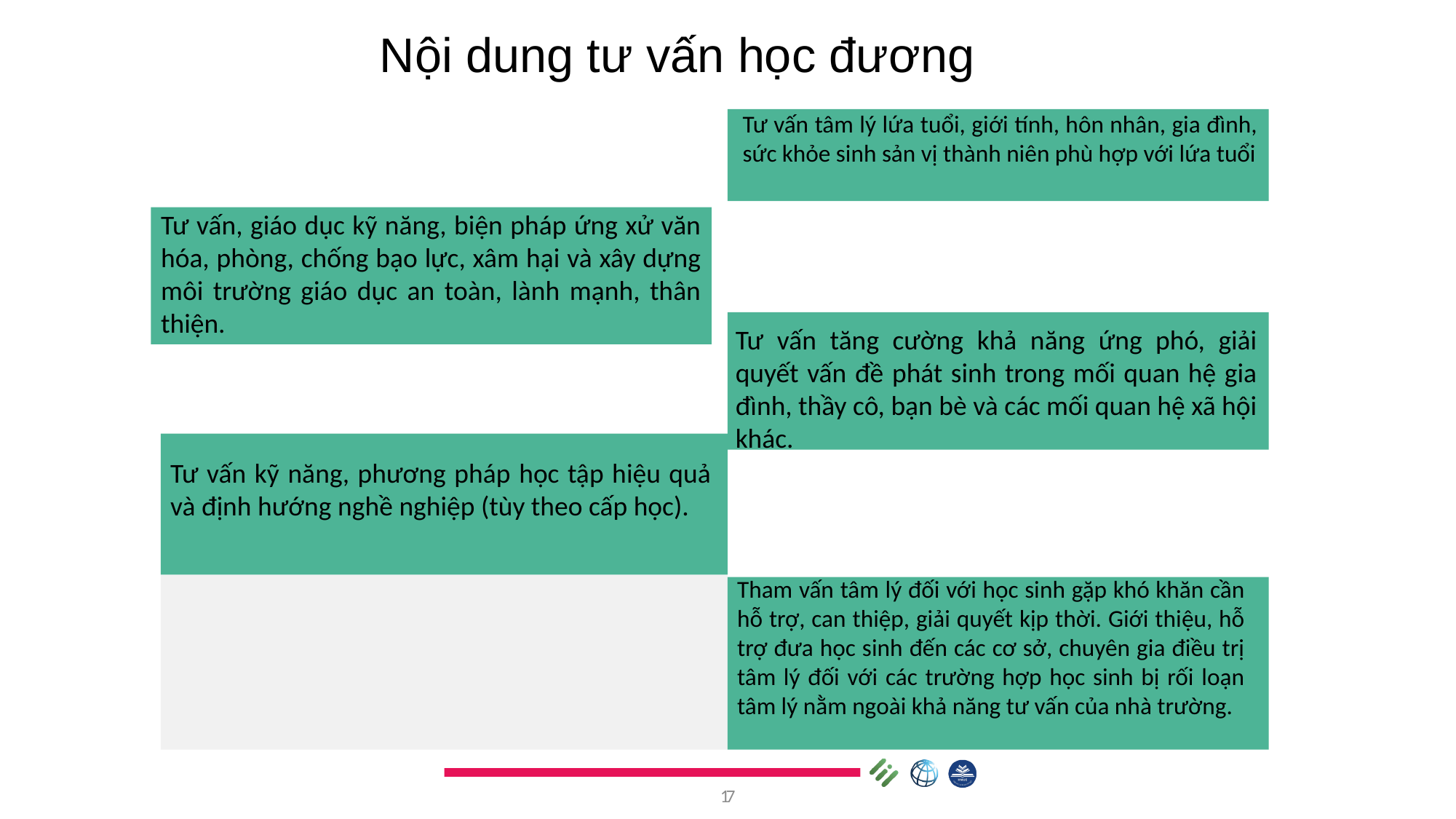

Nội dung tư vấn học đương
Tư vấn tâm lý lứa tuổi, giới tính, hôn nhân, gia đình, sức khỏe sinh sản vị thành niên phù hợp với lứa tuổi

Tư vấn, giáo dục kỹ năng, biện pháp ứng xử văn hóa, phòng, chống bạo lực, xâm hại và xây dựng môi trường giáo dục an toàn, lành mạnh, thân thiện.

Tư vấn tăng cường khả năng ứng phó, giải quyết vấn đề phát sinh trong mối quan hệ gia đình, thầy cô, bạn bè và các mối quan hệ xã hội khác.

Tư vấn kỹ năng, phương pháp học tập hiệu quả và định hướng nghề nghiệp (tùy theo cấp học).
Tham vấn tâm lý đối với học sinh gặp khó khăn cần hỗ trợ, can thiệp, giải quyết kịp thời. Giới thiệu, hỗ trợ đưa học sinh đến các cơ sở, chuyên gia điều trị tâm lý đối với các trường hợp học sinh bị rối loạn tâm lý nằm ngoài khả năng tư vấn của nhà trường.

17